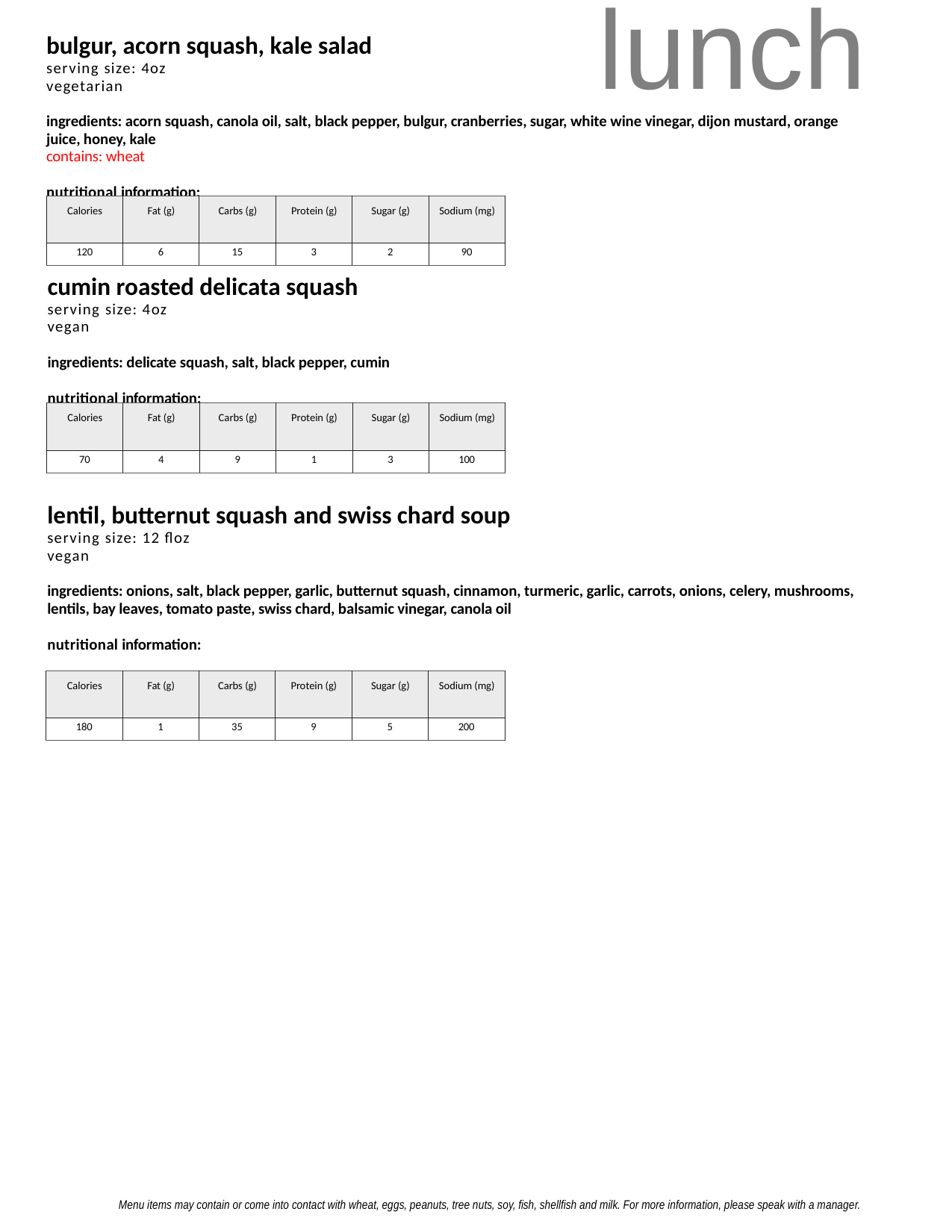

lunch
bulgur, acorn squash, kale salad
serving size: 4oz
vegetarian

ingredients: acorn squash, canola oil, salt, black pepper, bulgur, cranberries, sugar, white wine vinegar, dijon mustard, orange juice, honey, kale
contains: wheat

nutritional information:
| Calories | Fat (g) | Carbs (g) | Protein (g) | Sugar (g) | Sodium (mg) |
| --- | --- | --- | --- | --- | --- |
| 120 | 6 | 15 | 3 | 2 | 90 |
cumin roasted delicata squash
serving size: 4oz
vegan

ingredients: delicate squash, salt, black pepper, cumin

nutritional information:
| Calories | Fat (g) | Carbs (g) | Protein (g) | Sugar (g) | Sodium (mg) |
| --- | --- | --- | --- | --- | --- |
| 70 | 4 | 9 | 1 | 3 | 100 |
lentil, butternut squash and swiss chard soup
serving size: 12 floz
vegan

ingredients: onions, salt, black pepper, garlic, butternut squash, cinnamon, turmeric, garlic, carrots, onions, celery, mushrooms, lentils, bay leaves, tomato paste, swiss chard, balsamic vinegar, canola oil

nutritional information:
| Calories | Fat (g) | Carbs (g) | Protein (g) | Sugar (g) | Sodium (mg) |
| --- | --- | --- | --- | --- | --- |
| 180 | 1 | 35 | 9 | 5 | 200 |
Menu items may contain or come into contact with wheat, eggs, peanuts, tree nuts, soy, fish, shellfish and milk. For more information, please speak with a manager.